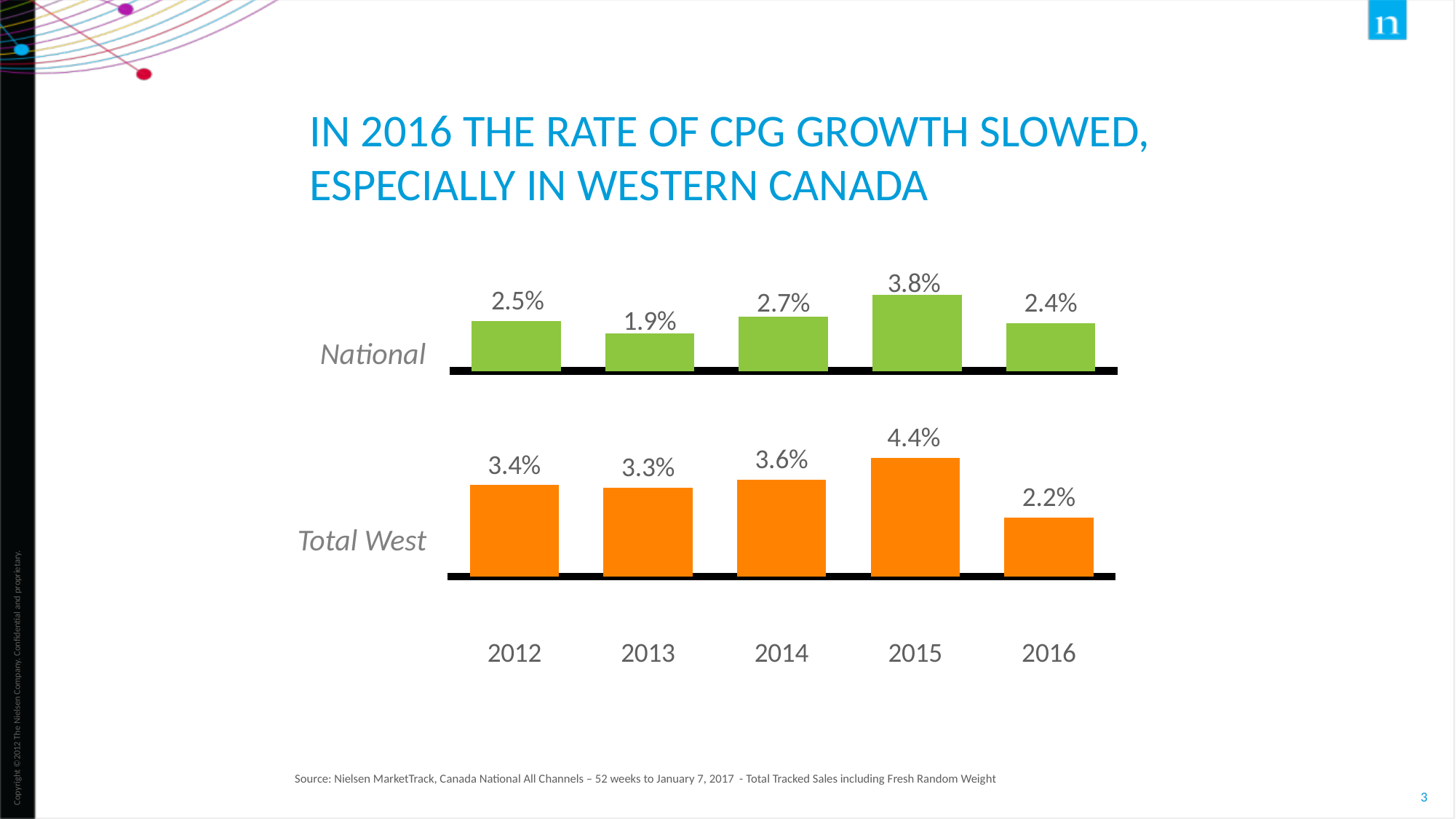

# In 2016 The rate of Cpg GROWTH slowed, especially in western Canada

### Chart

| Category | Dollar Sales % Change vs. Year Ago |
|---|---|
|   | 0.025 |
|   | 0.019 |
|   | 0.027 |
|   | 0.038 |
|   | 0.024 |
National

### Chart

| Category | Unit % Change vs Year Ago |
|---|---|
| 2012 | 0.034 |
| 2013 | 0.033 |
| 2014 | 0.036 |
| 2015 | 0.044 |
| 2016 | 0.022 |
Total West
Source: Nielsen MarketTrack, Canada National All Channels – 52 weeks to January 7, 2017  - Total Tracked Sales including Fresh Random Weight